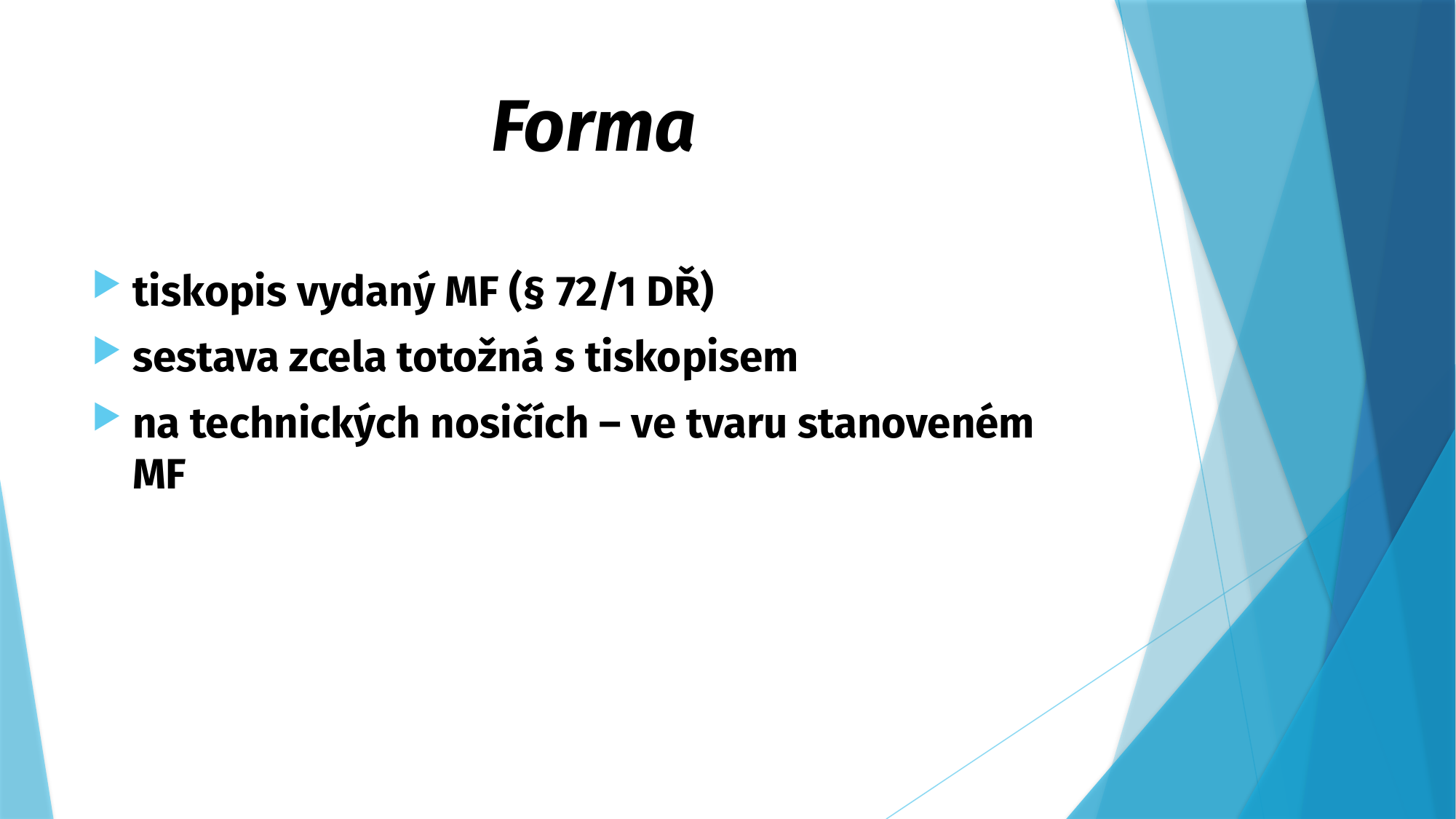

# Forma
tiskopis vydaný MF (§ 72/1 DŘ)
sestava zcela totožná s tiskopisem
na technických nosičích – ve tvaru stanoveném MF